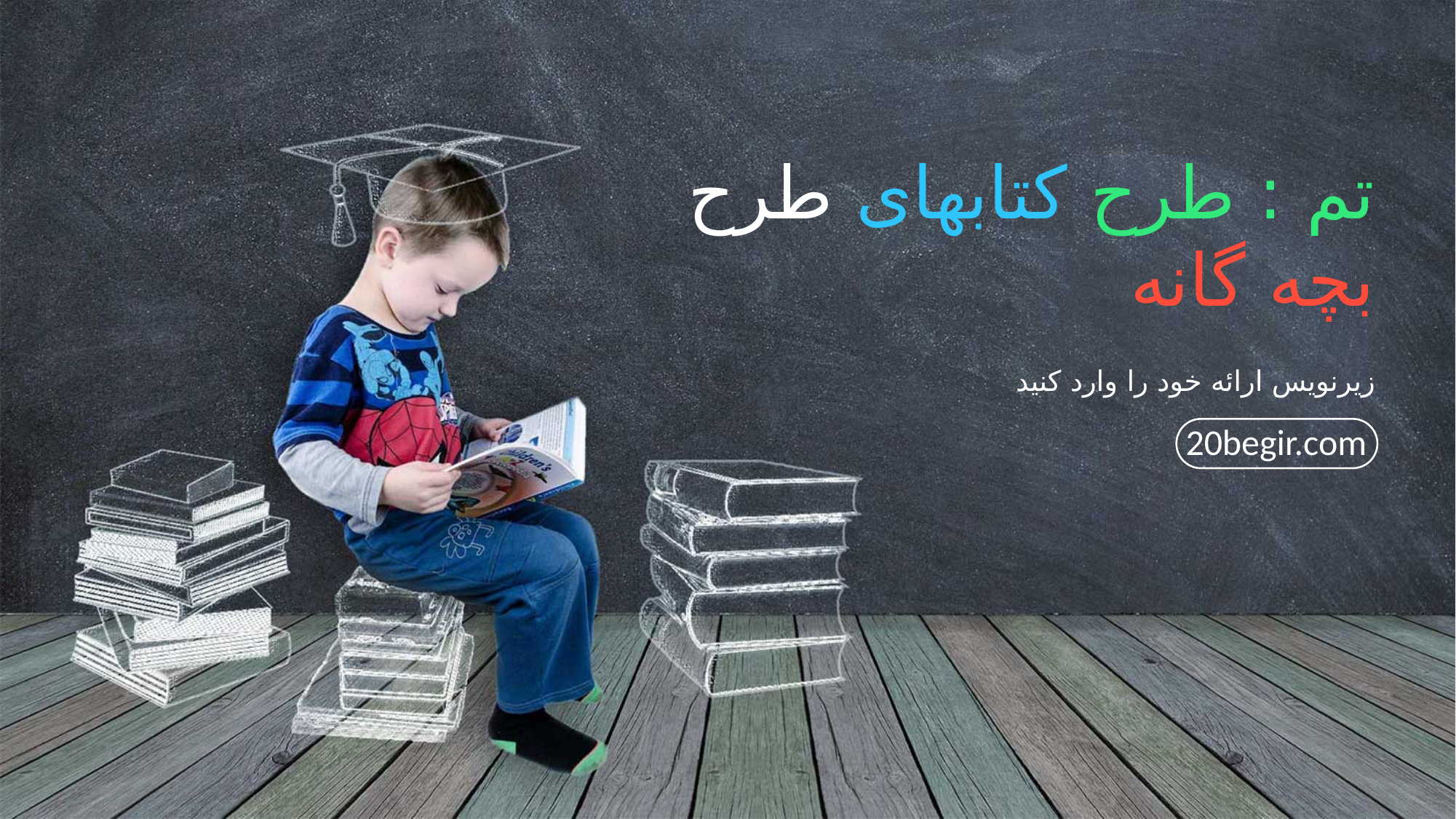

تم : طرح کتابهای طرح بچه گانه
زیرنویس ارائه خود را وارد کنید
20begir.com